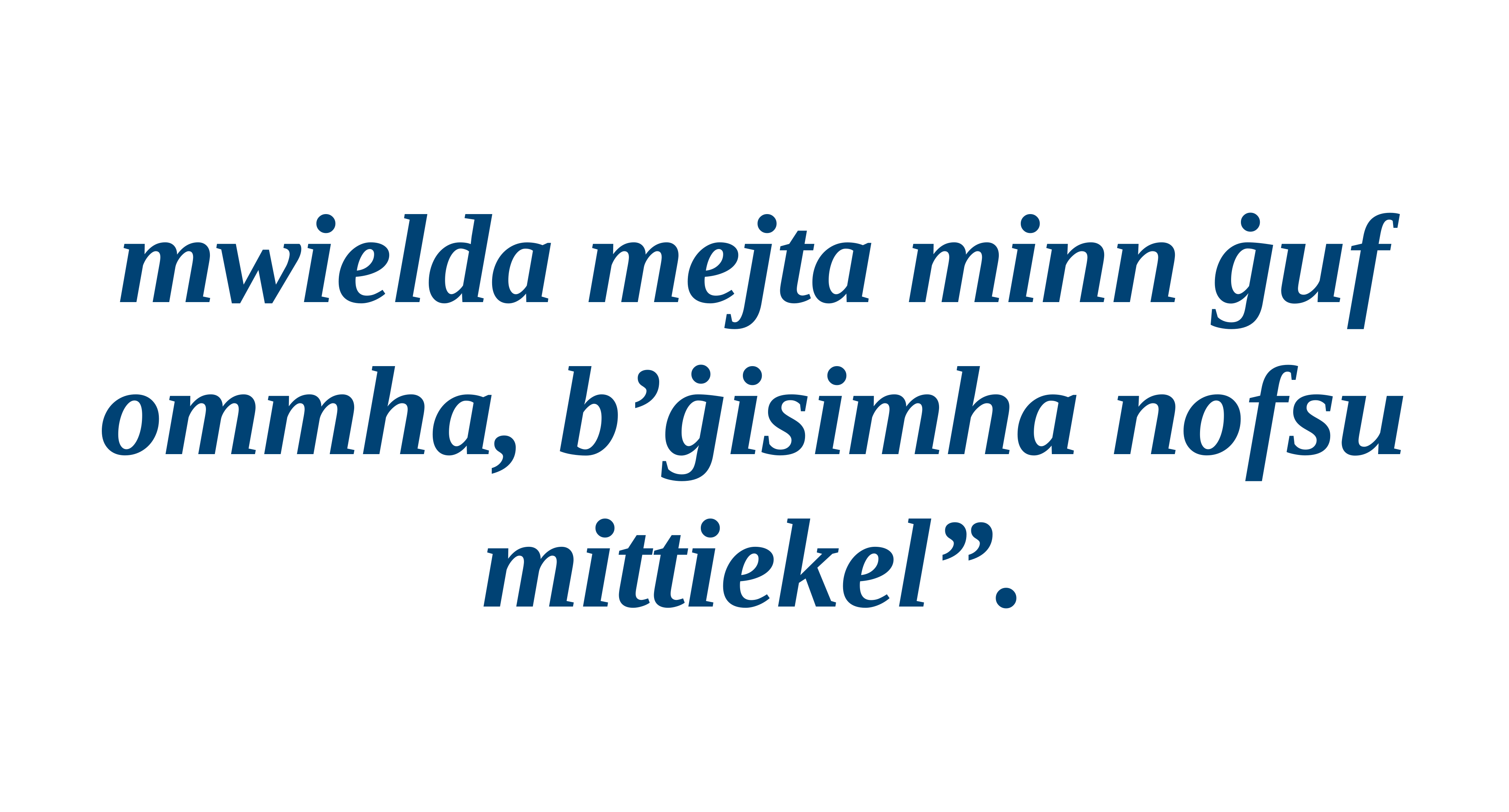

mwielda mejta minn ġuf ommha, b’ġisimha nofsu mittiekel”.